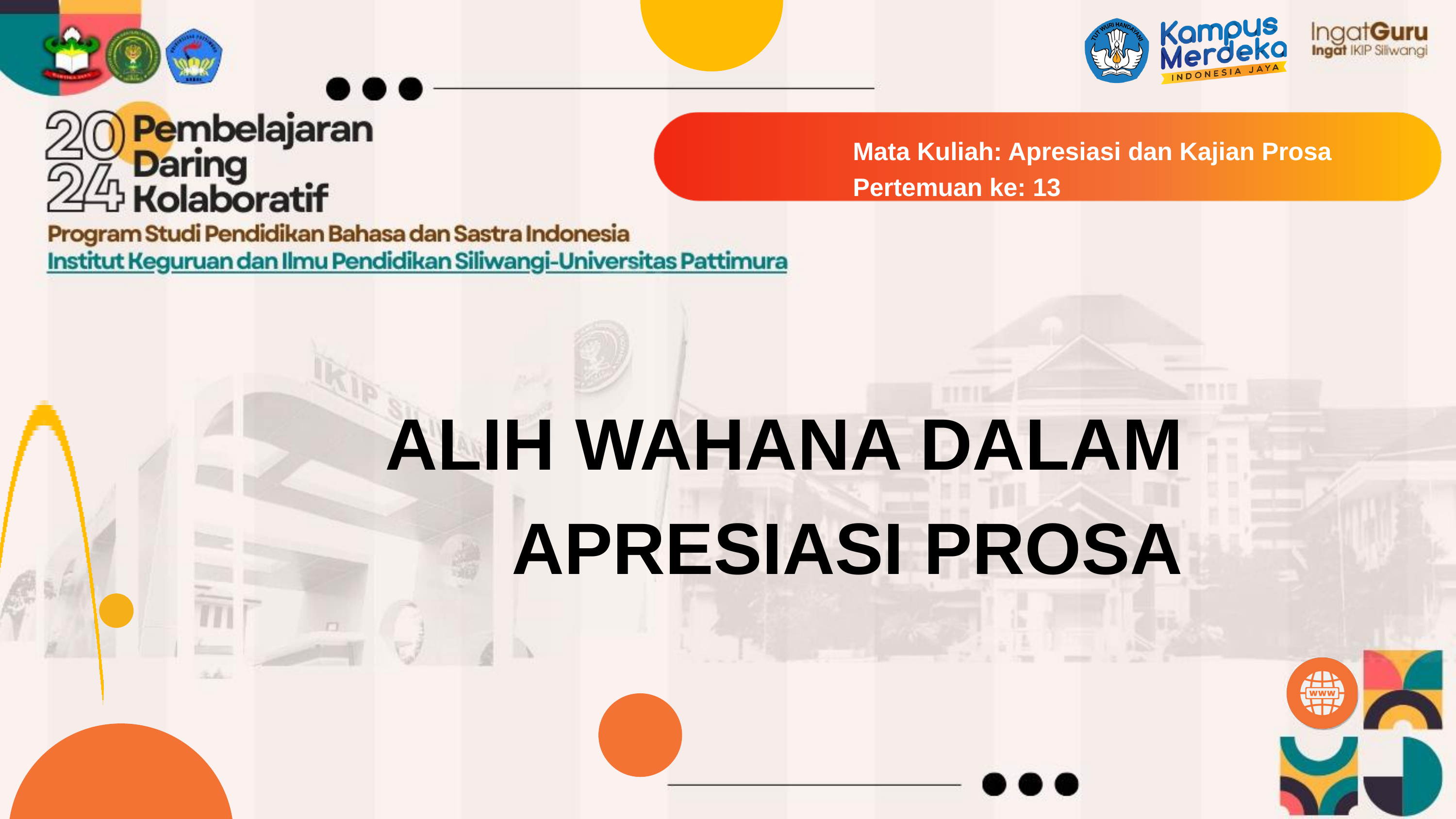

Mata Kuliah: Apresiasi dan Kajian Prosa
Pertemuan ke: 13
ALIH WAHANA DALAM APRESIASI PROSA